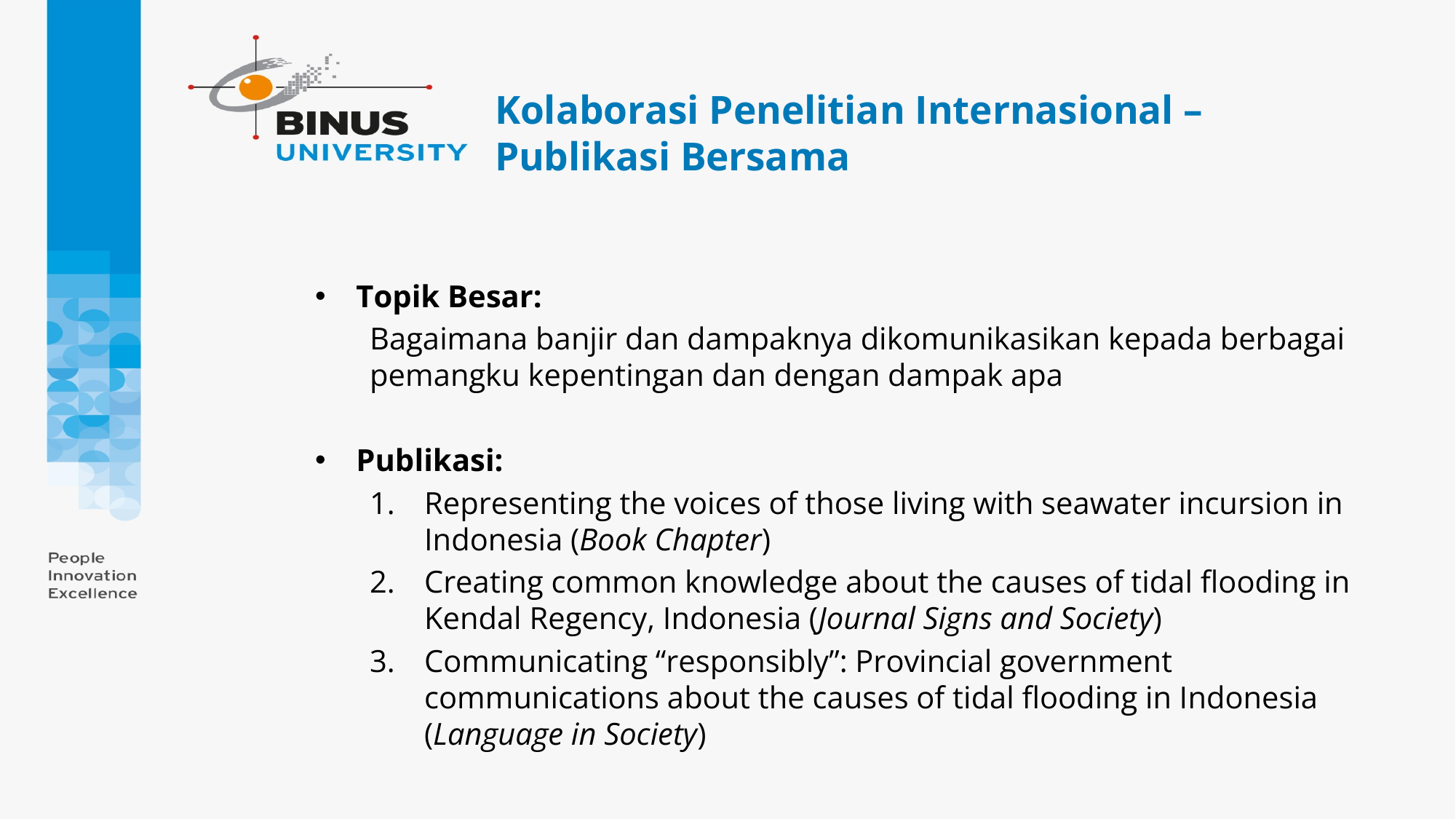

# Kolaborasi Penelitian Internasional – Publikasi Bersama
Topik Besar:
Bagaimana banjir dan dampaknya dikomunikasikan kepada berbagai pemangku kepentingan dan dengan dampak apa

Publikasi:
Representing the voices of those living with seawater incursion in Indonesia (Book Chapter)
Creating common knowledge about the causes of tidal flooding in Kendal Regency, Indonesia (Journal Signs and Society)
Communicating “responsibly”: Provincial government communications about the causes of tidal flooding in Indonesia (Language in Society)